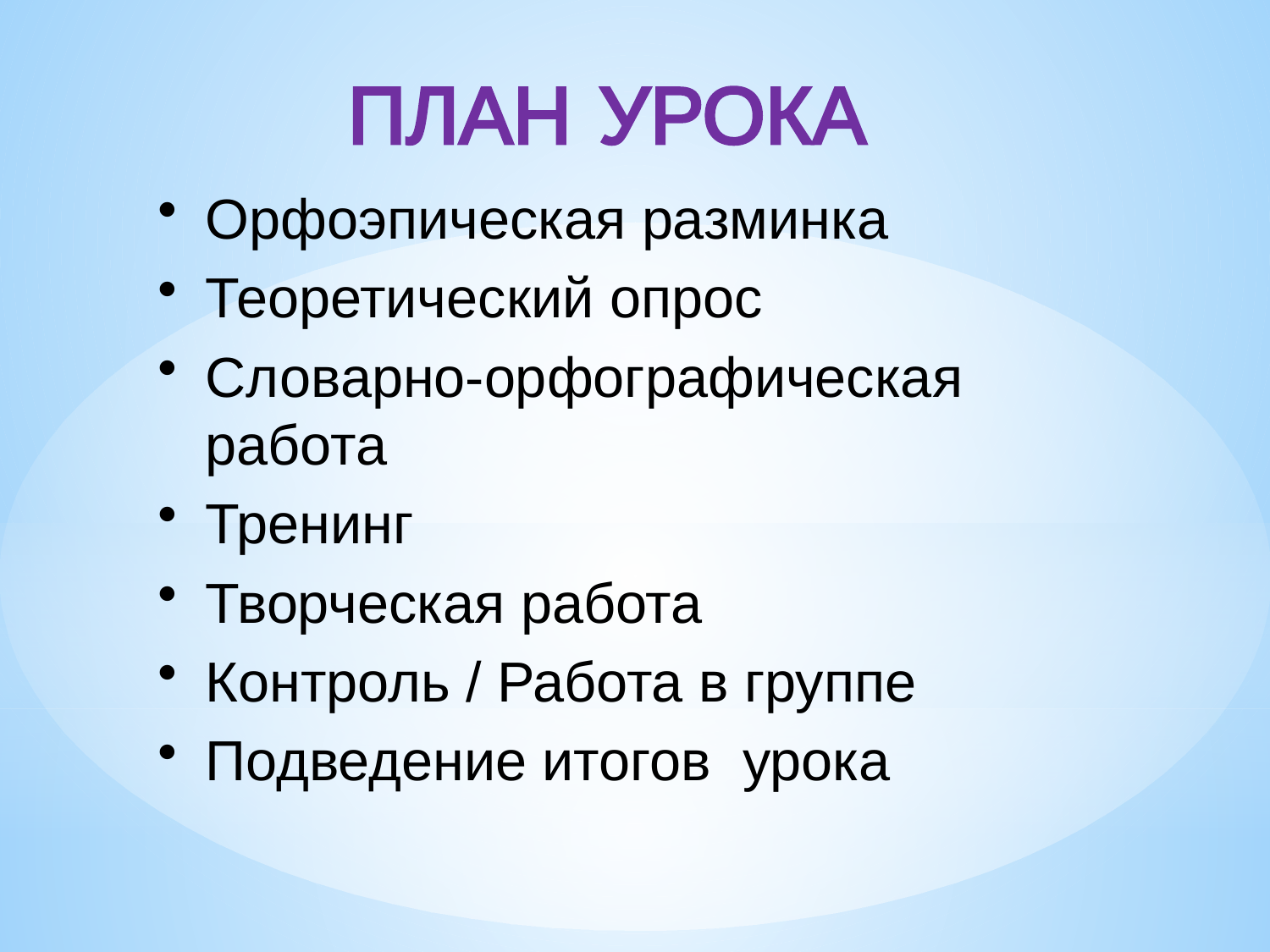

# ПЛАН УРОКА
Орфоэпическая разминка
Теоретический опрос
Словарно-орфографическая работа
Тренинг
Творческая работа
Контроль / Работа в группе
Подведение итогов  урока